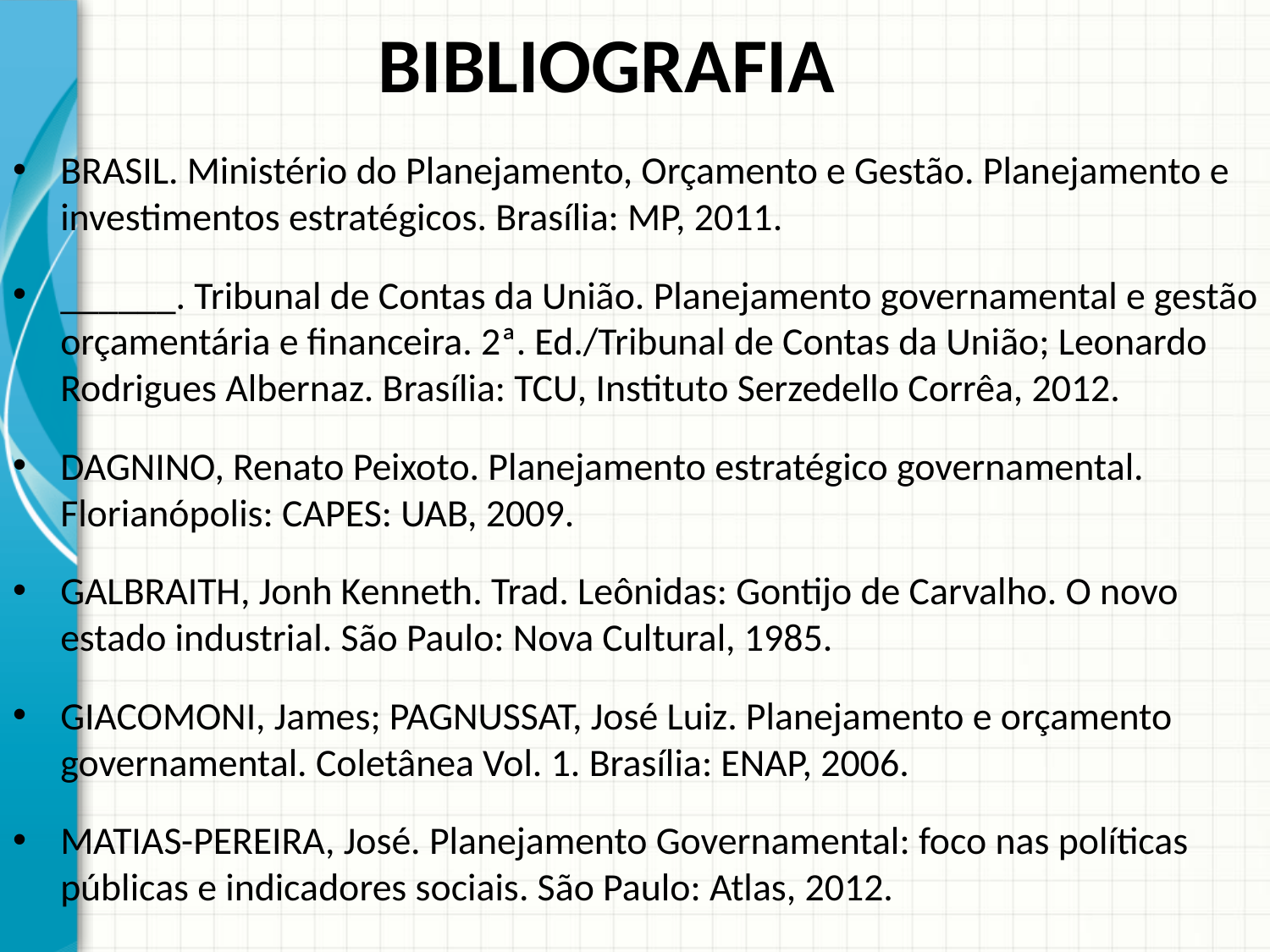

# BIBLIOGRAFIA
BRASIL. Ministério do Planejamento, Orçamento e Gestão. Planejamento e investimentos estratégicos. Brasília: MP, 2011.
______. Tribunal de Contas da União. Planejamento governamental e gestão orçamentária e financeira. 2ª. Ed./Tribunal de Contas da União; Leonardo Rodrigues Albernaz. Brasília: TCU, Instituto Serzedello Corrêa, 2012.
DAGNINO, Renato Peixoto. Planejamento estratégico governamental. Florianópolis: CAPES: UAB, 2009.
GALBRAITH, Jonh Kenneth. Trad. Leônidas: Gontijo de Carvalho. O novo estado industrial. São Paulo: Nova Cultural, 1985.
GIACOMONI, James; PAGNUSSAT, José Luiz. Planejamento e orçamento governamental. Coletânea Vol. 1. Brasília: ENAP, 2006.
MATIAS-PEREIRA, José. Planejamento Governamental: foco nas políticas públicas e indicadores sociais. São Paulo: Atlas, 2012.